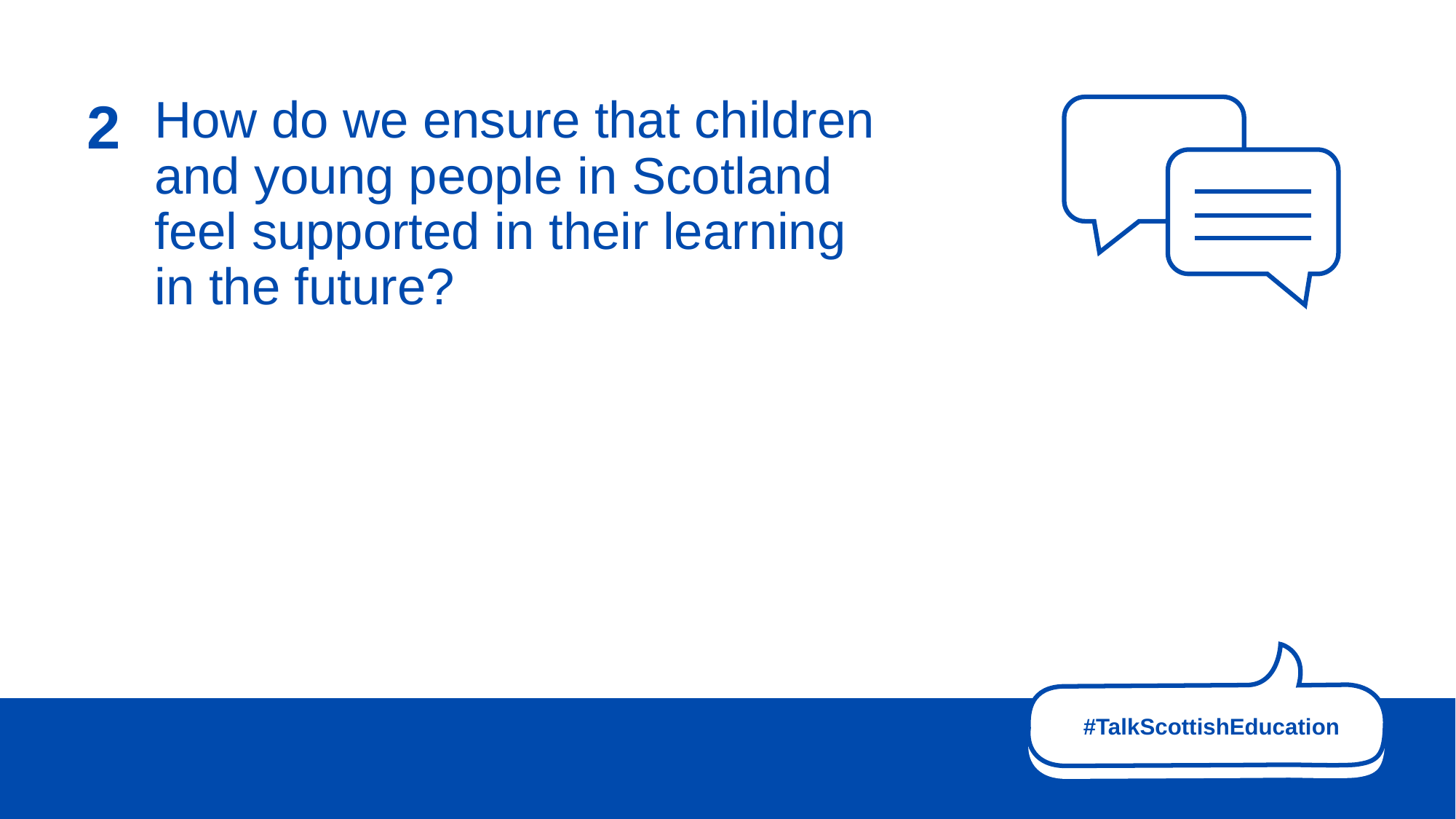

How do we ensure that children
and young people in Scotland
feel supported in their learning
in the future?
# 2